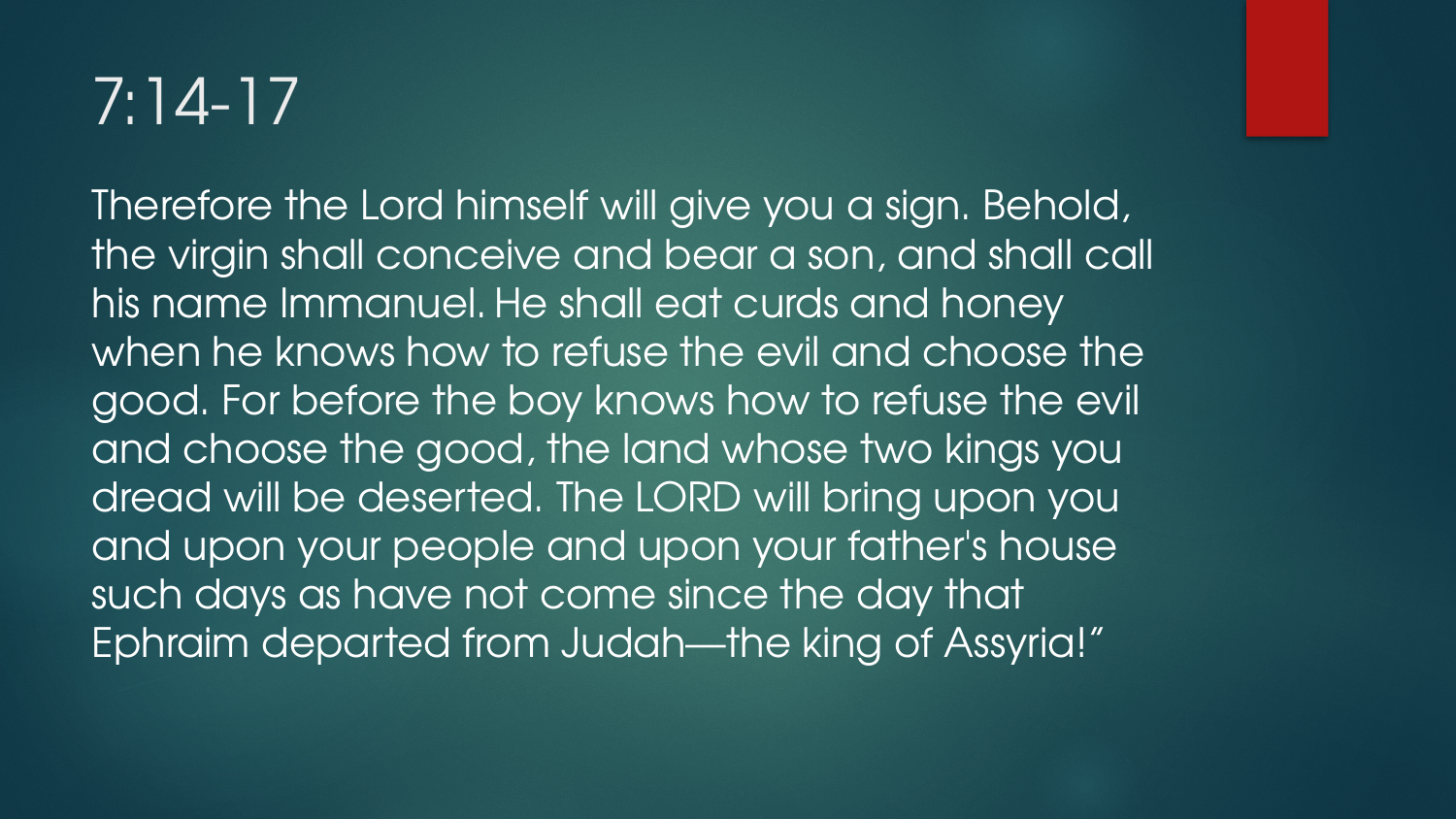

# 7:14-17
Therefore the Lord himself will give you a sign. Behold, the virgin shall conceive and bear a son, and shall call his name Immanuel. He shall eat curds and honey when he knows how to refuse the evil and choose the good. For before the boy knows how to refuse the evil and choose the good, the land whose two kings you dread will be deserted. The Lord will bring upon you and upon your people and upon your father's house such days as have not come since the day that Ephraim departed from Judah—the king of Assyria!”